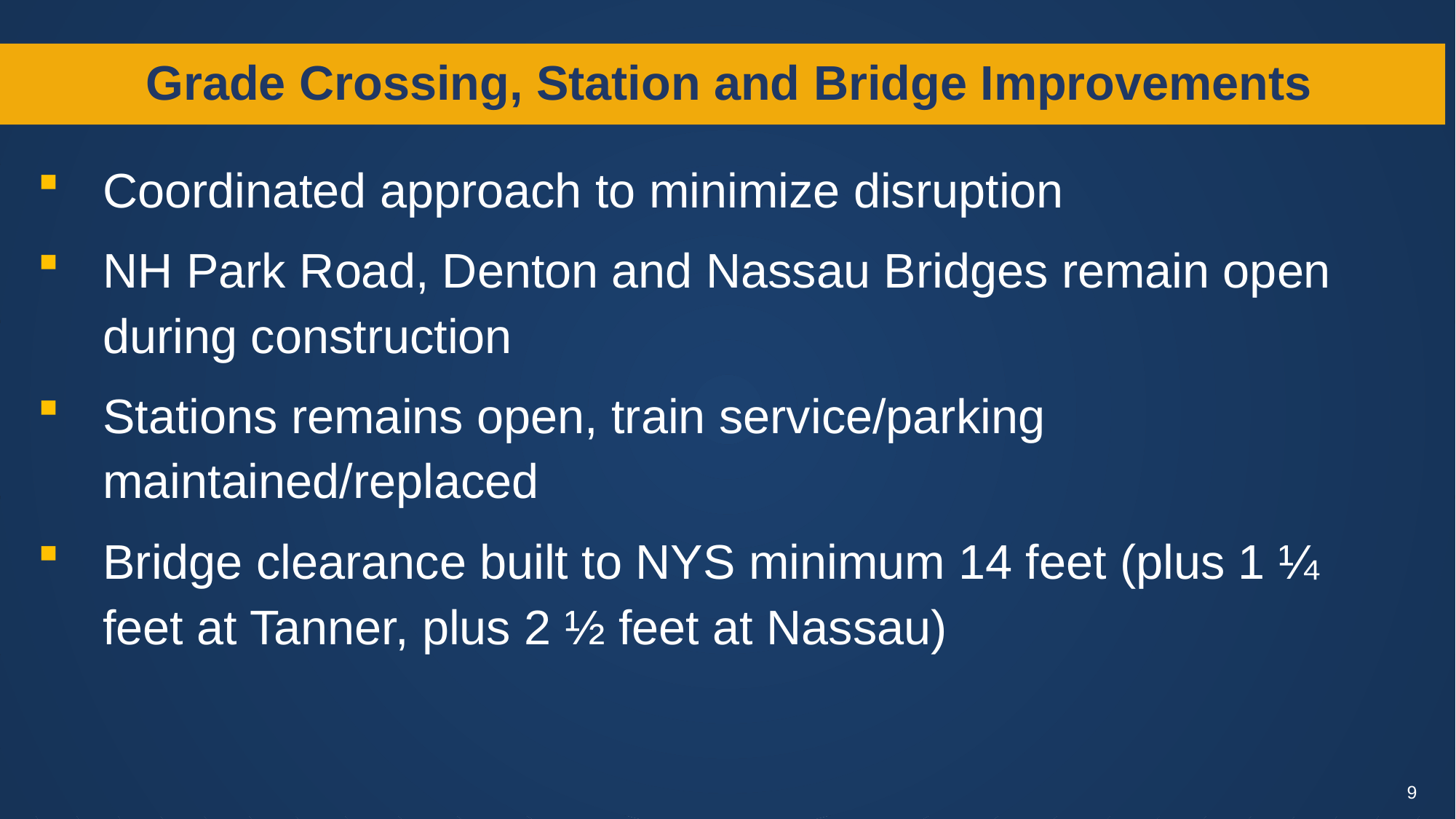

# Grade Crossing, Station and Bridge Improvements
Coordinated approach to minimize disruption
NH Park Road, Denton and Nassau Bridges remain open during construction
Stations remains open, train service/parking maintained/replaced
Bridge clearance built to NYS minimum 14 feet (plus 1 ¼ feet at Tanner, plus 2 ½ feet at Nassau)
9